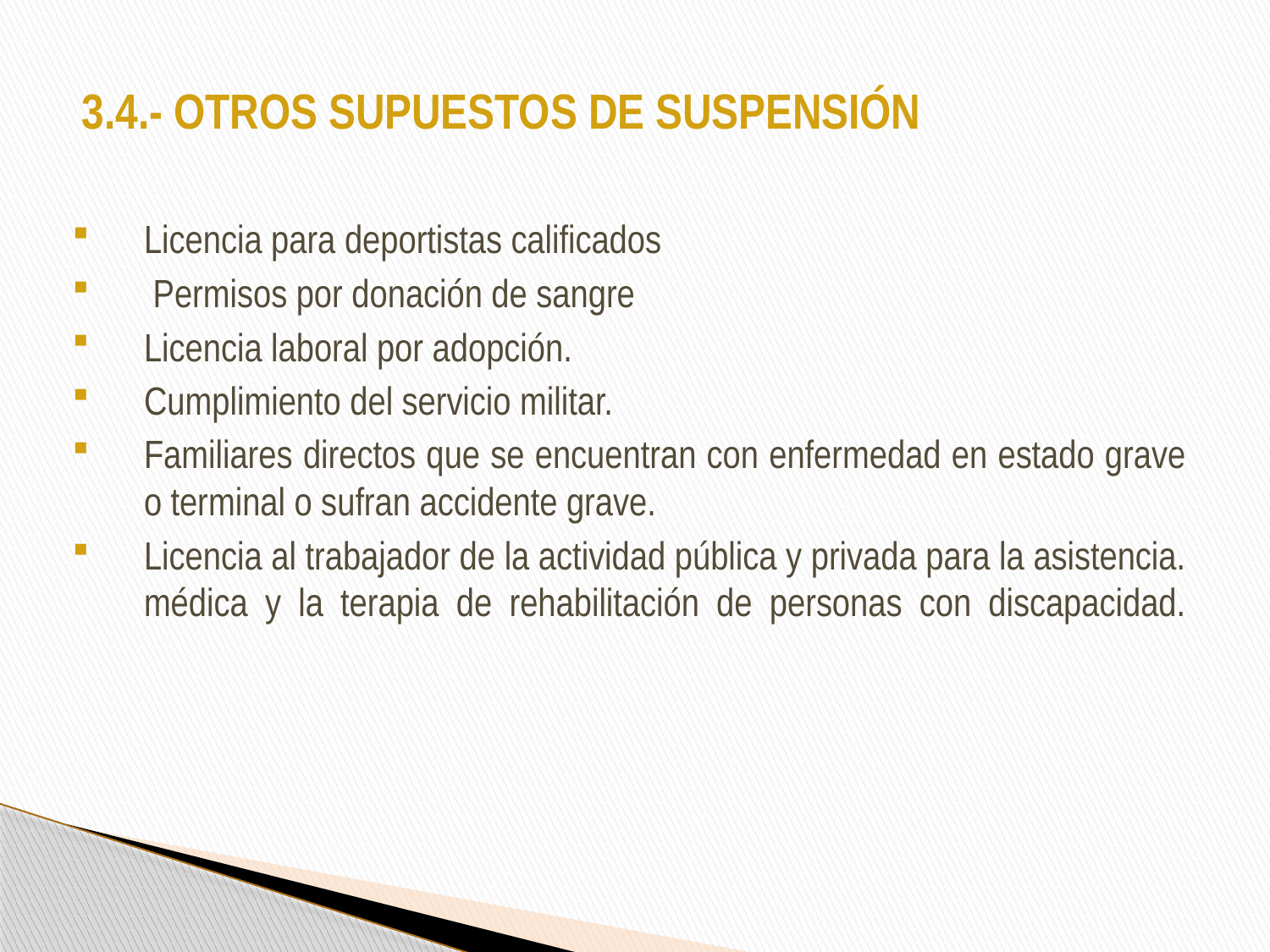

# 3.4.- OTROS SUPUESTOS DE SUSPENSIÓN
Licencia para deportistas calificados
 Permisos por donación de sangre
Licencia laboral por adopción.
Cumplimiento del servicio militar.
Familiares directos que se encuentran con enfermedad en estado grave o terminal o sufran accidente grave.
Licencia al trabajador de la actividad pública y privada para la asistencia. médica y la terapia de rehabilitación de personas con discapacidad.